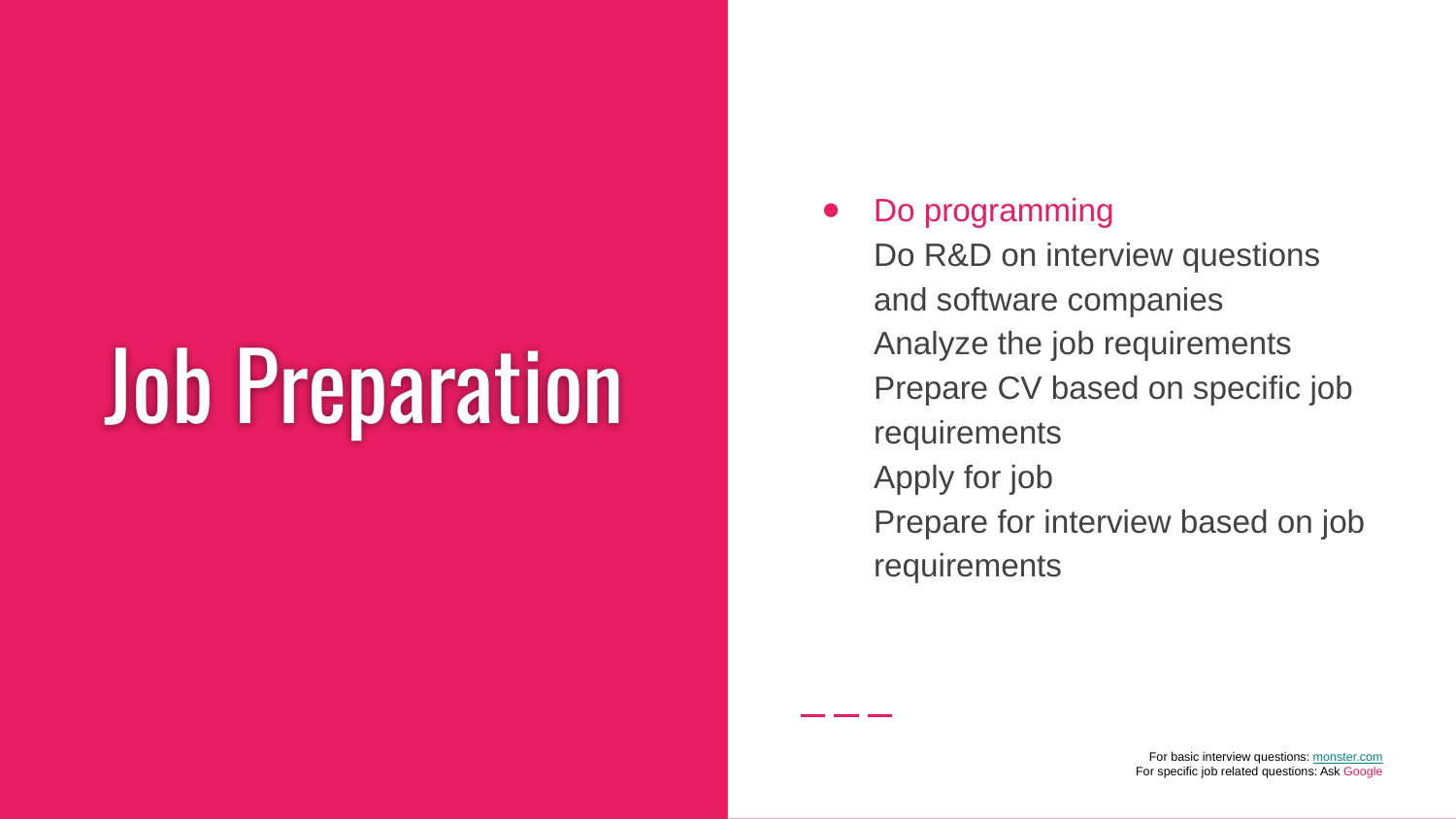

Do programming
Do R&D on interview questions and software companies
Analyze the job requirements
Prepare CV based on specific job requirements
Apply for job
Prepare for interview based on job requirements
# Job Preparation

For basic interview questions: monster.com
For specific job related questions: Ask Google